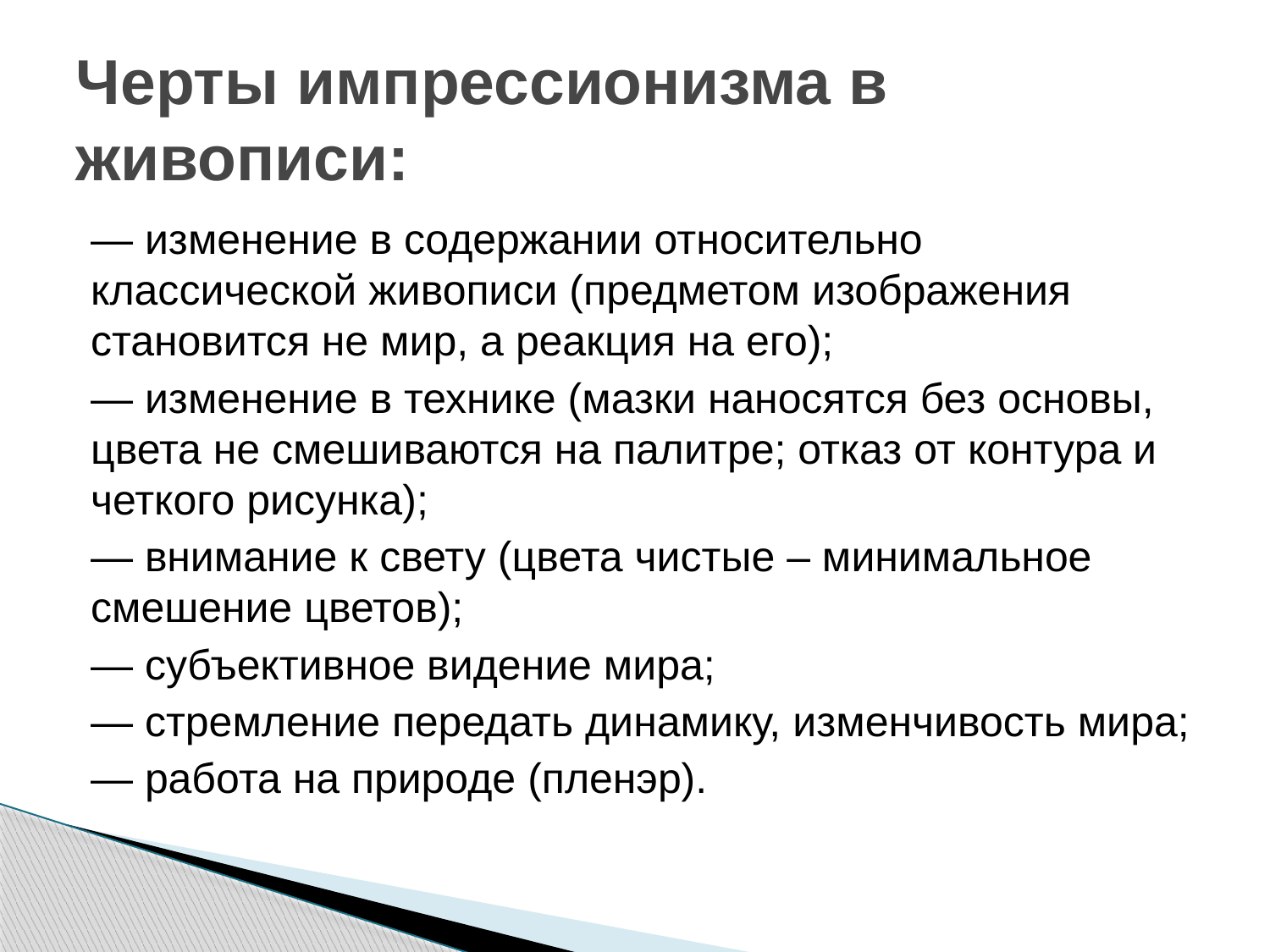

# Черты импрессионизма в живописи:
— изменение в содержании относительно классической живописи (предметом изображения становится не мир, а реакция на его);
— изменение в технике (мазки наносятся без основы, цвета не смешиваются на палитре; отказ от контура и четкого рисунка);
— внимание к свету (цвета чистые – минимальное смешение цветов);
— субъективное видение мира;
— стремление передать динамику, изменчивость мира;
— работа на природе (пленэр).